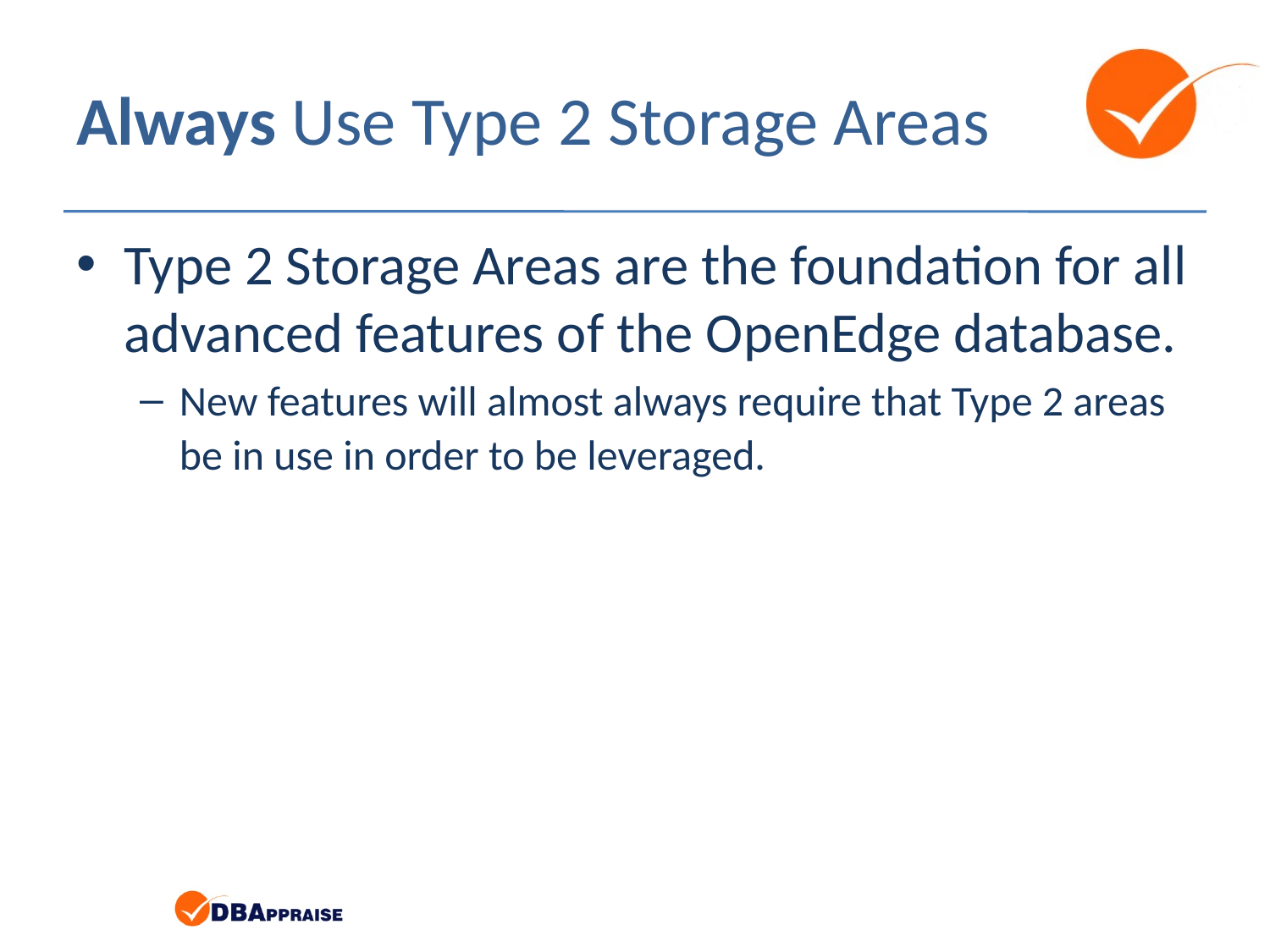

# Always Use Type 2 Storage Areas
Type 2 Storage Areas are the foundation for all advanced features of the OpenEdge database.
New features will almost always require that Type 2 areas be in use in order to be leveraged.